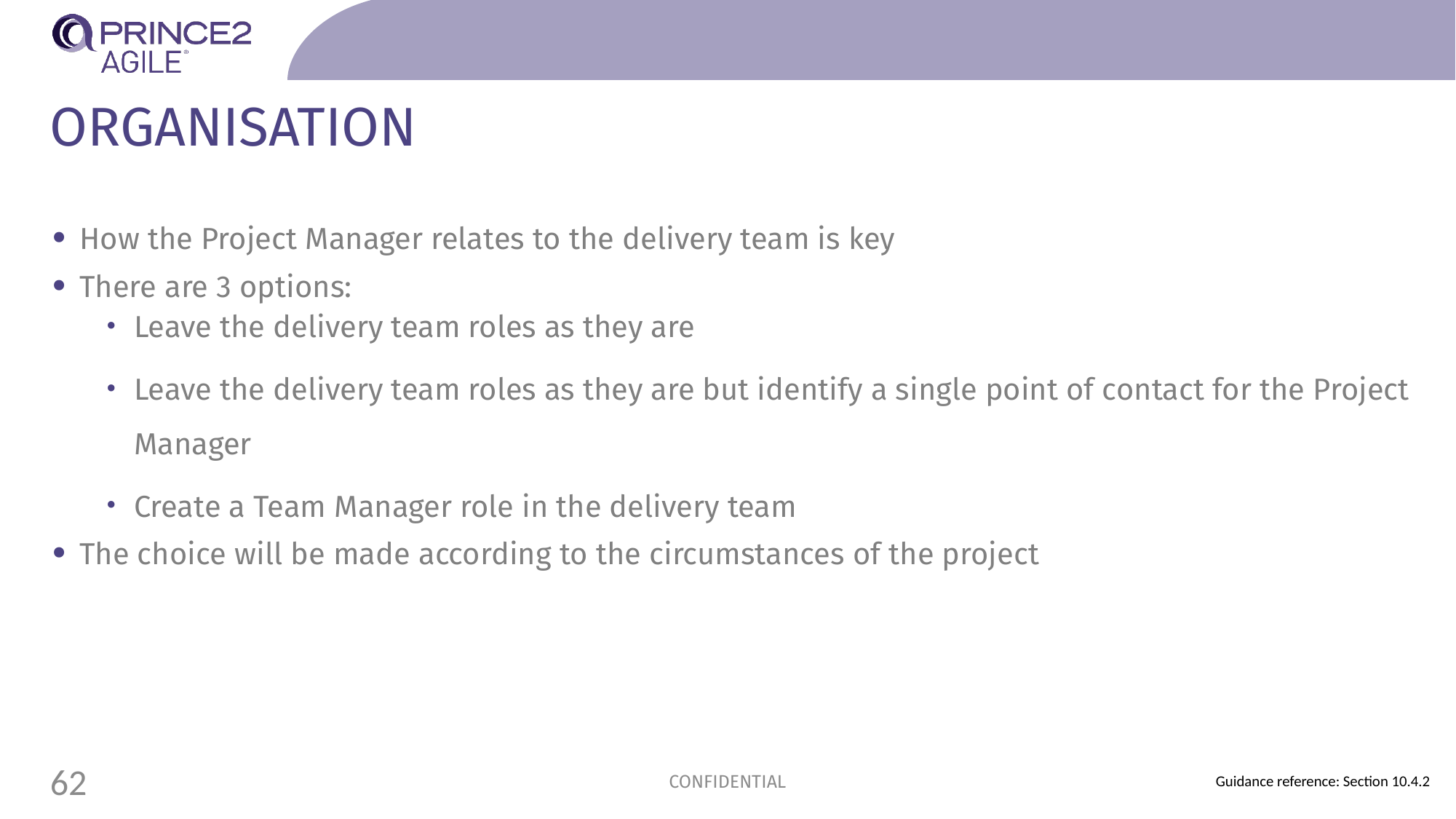

# Organisation
How the Project Manager relates to the delivery team is key
There are 3 options:
Leave the delivery team roles as they are
Leave the delivery team roles as they are but identify a single point of contact for the Project Manager
Create a Team Manager role in the delivery team
The choice will be made according to the circumstances of the project

CONFIDENTIAL
62
Guidance reference: Section 10.4.2